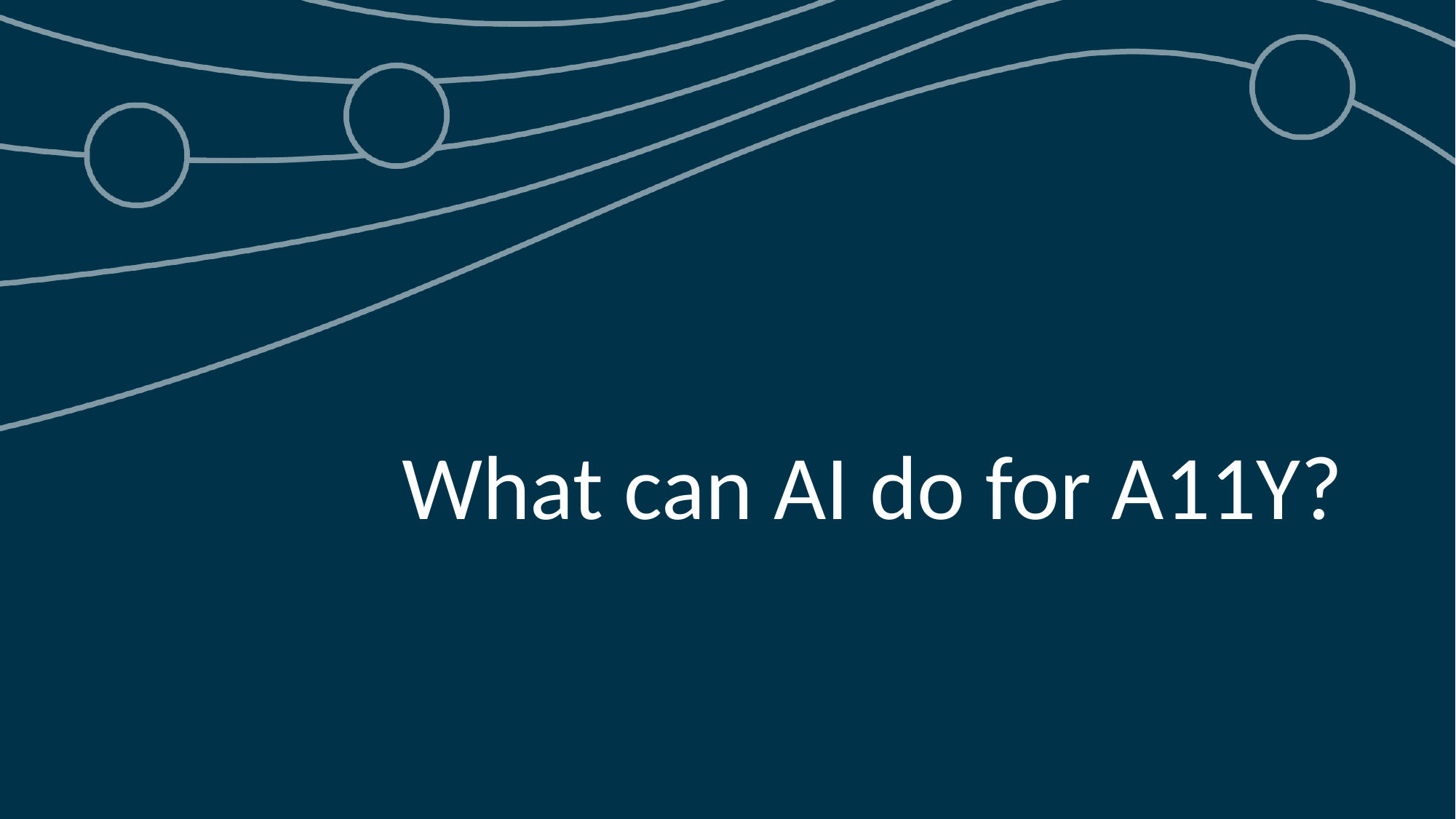

# What can AI do for A11Y?